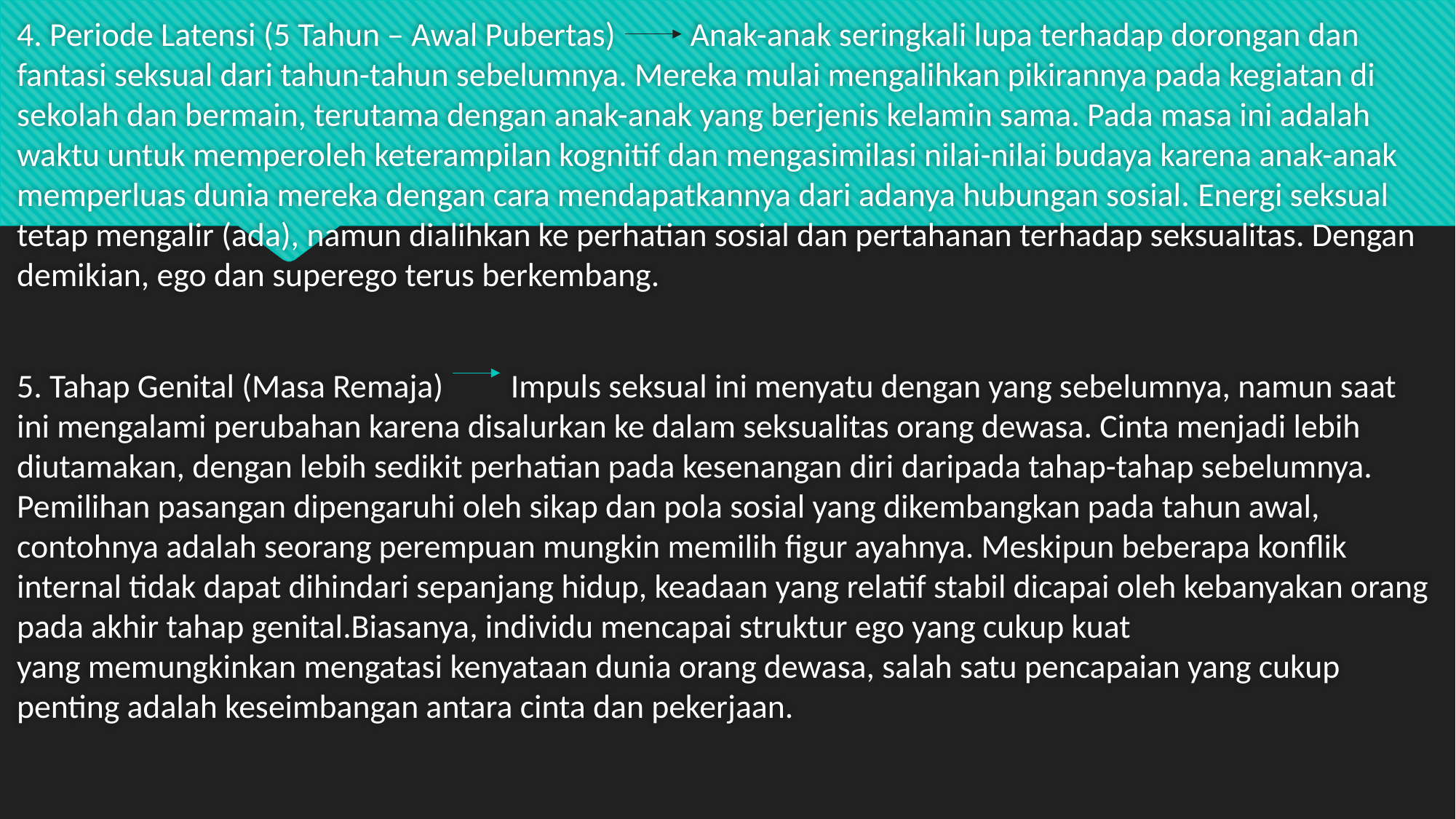

4. Periode Latensi (5 Tahun – Awal Pubertas)          Anak-anak seringkali lupa terhadap dorongan dan fantasi seksual dari tahun-tahun sebelumnya. Mereka mulai mengalihkan pikirannya pada kegiatan di sekolah dan bermain, terutama dengan anak-anak yang berjenis kelamin sama. Pada masa ini adalah waktu untuk memperoleh keterampilan kognitif dan mengasimilasi nilai-nilai budaya karena anak-anak memperluas dunia mereka dengan cara mendapatkannya dari adanya hubungan sosial. Energi seksual tetap mengalir (ada), namun dialihkan ke perhatian sosial dan pertahanan terhadap seksualitas. Dengan demikian, ego dan superego terus berkembang.

5. Tahap Genital (Masa Remaja)         Impuls seksual ini menyatu dengan yang sebelumnya, namun saat ini mengalami perubahan karena disalurkan ke dalam seksualitas orang dewasa. Cinta menjadi lebih diutamakan, dengan lebih sedikit perhatian pada kesenangan diri daripada tahap-tahap sebelumnya. Pemilihan pasangan dipengaruhi oleh sikap dan pola sosial yang dikembangkan pada tahun awal, contohnya adalah seorang perempuan mungkin memilih figur ayahnya. Meskipun beberapa konflik internal tidak dapat dihindari sepanjang hidup, keadaan yang relatif stabil dicapai oleh kebanyakan orang pada akhir tahap genital.Biasanya, individu mencapai struktur ego yang cukup kuat yang memungkinkan mengatasi kenyataan dunia orang dewasa, salah satu pencapaian yang cukup penting adalah keseimbangan antara cinta dan pekerjaan.